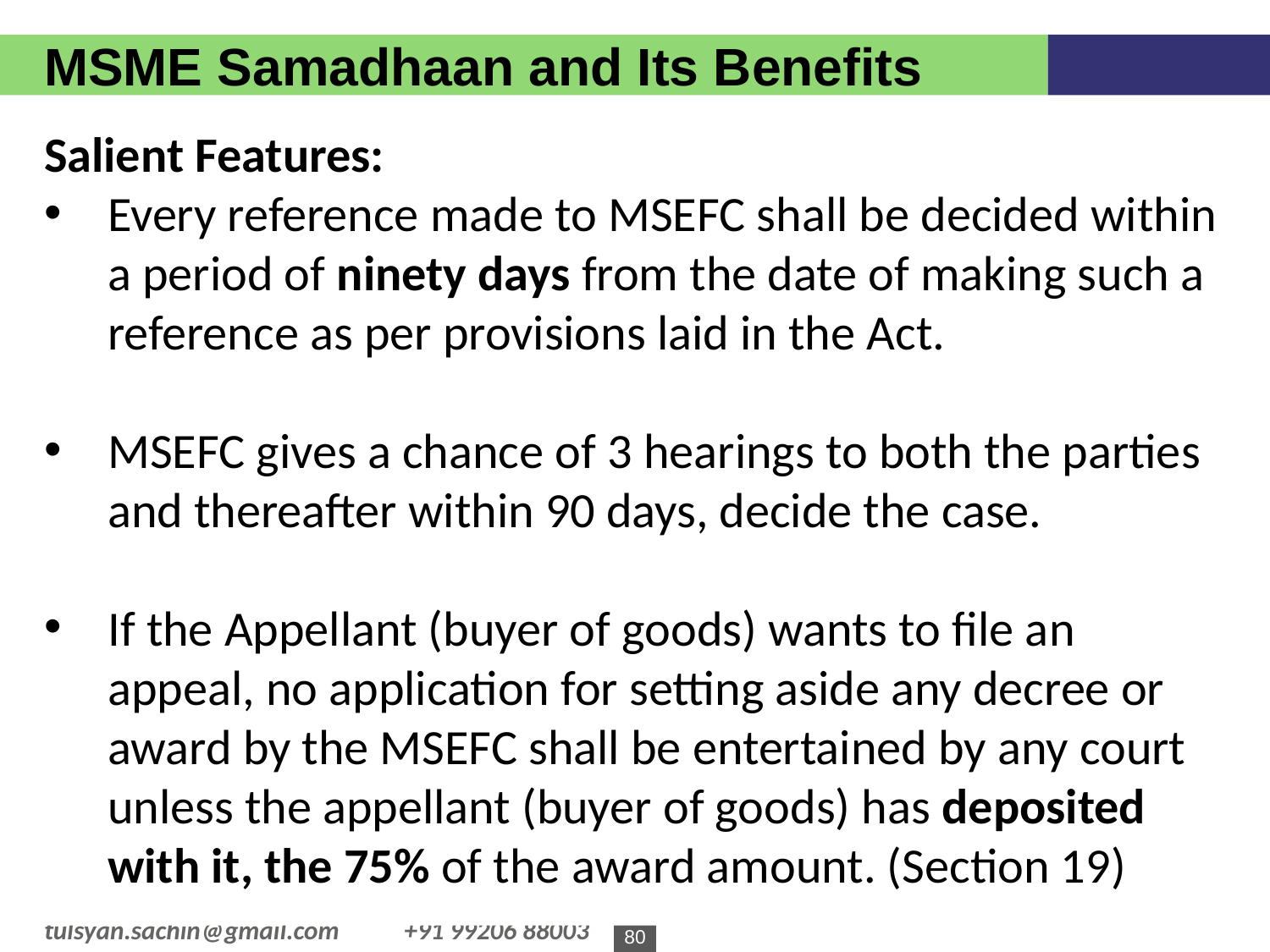

MSME Samadhaan and Its Benefits
Salient Features:
Every reference made to MSEFC shall be decided within a period of ninety days from the date of making such a reference as per provisions laid in the Act.

MSEFC gives a chance of 3 hearings to both the parties and thereafter within 90 days, decide the case.

If the Appellant (buyer of goods) wants to file an appeal, no application for setting aside any decree or award by the MSEFC shall be entertained by any court unless the appellant (buyer of goods) has deposited with it, the 75% of the award amount. (Section 19)